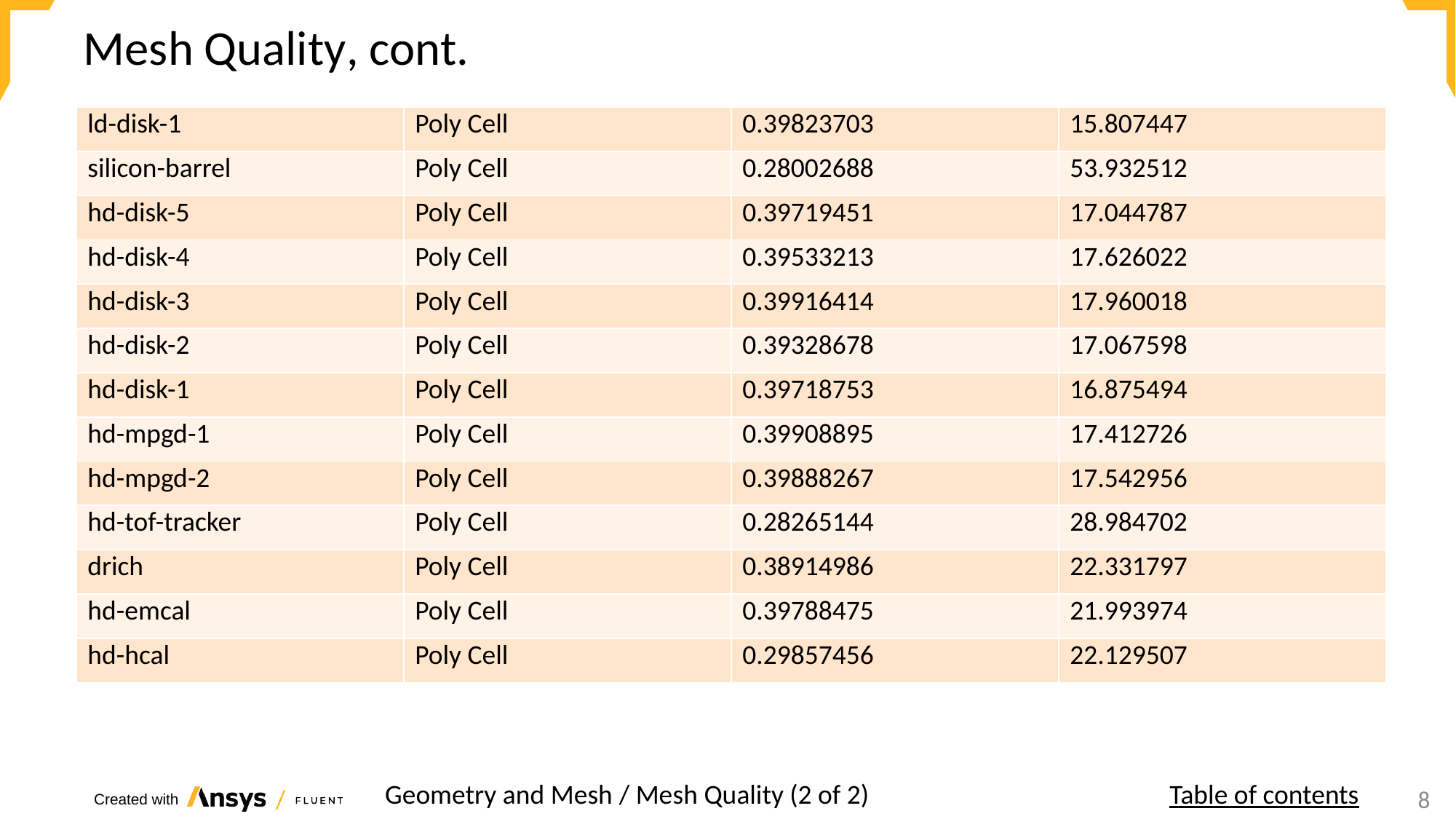

# Mesh Quality, cont.

| ld-disk-1 | Poly Cell | 0.39823703 | 15.807447 |
| --- | --- | --- | --- |
| silicon-barrel | Poly Cell | 0.28002688 | 53.932512 |
| hd-disk-5 | Poly Cell | 0.39719451 | 17.044787 |
| hd-disk-4 | Poly Cell | 0.39533213 | 17.626022 |
| hd-disk-3 | Poly Cell | 0.39916414 | 17.960018 |
| hd-disk-2 | Poly Cell | 0.39328678 | 17.067598 |
| hd-disk-1 | Poly Cell | 0.39718753 | 16.875494 |
| hd-mpgd-1 | Poly Cell | 0.39908895 | 17.412726 |
| hd-mpgd-2 | Poly Cell | 0.39888267 | 17.542956 |
| hd-tof-tracker | Poly Cell | 0.28265144 | 28.984702 |
| drich | Poly Cell | 0.38914986 | 22.331797 |
| hd-emcal | Poly Cell | 0.39788475 | 21.993974 |
| hd-hcal | Poly Cell | 0.29857456 | 22.129507 |
Geometry and Mesh / Mesh Quality (2 of 2)
Table of contents
8